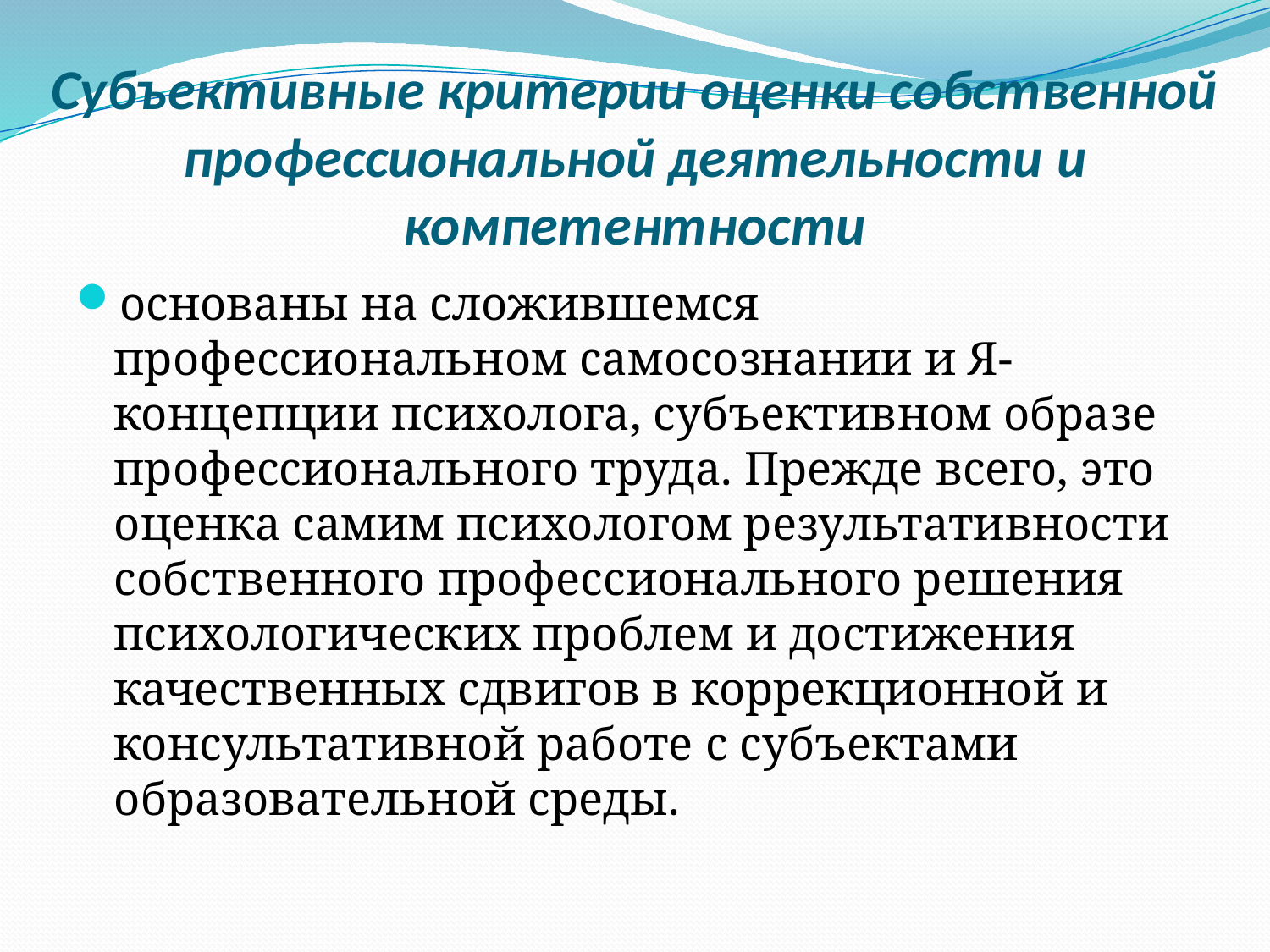

# Субъективные критерии оценки собственной профессиональной деятельности и компетентности
основаны на сложившемся профессиональном самосознании и Я-концепции психолога, субъективном образе профессионального труда. Прежде всего, это оценка самим психологом результативности собственного профессионального решения психологических проблем и достижения качественных сдвигов в коррекционной и консультативной работе с субъектами образовательной среды.